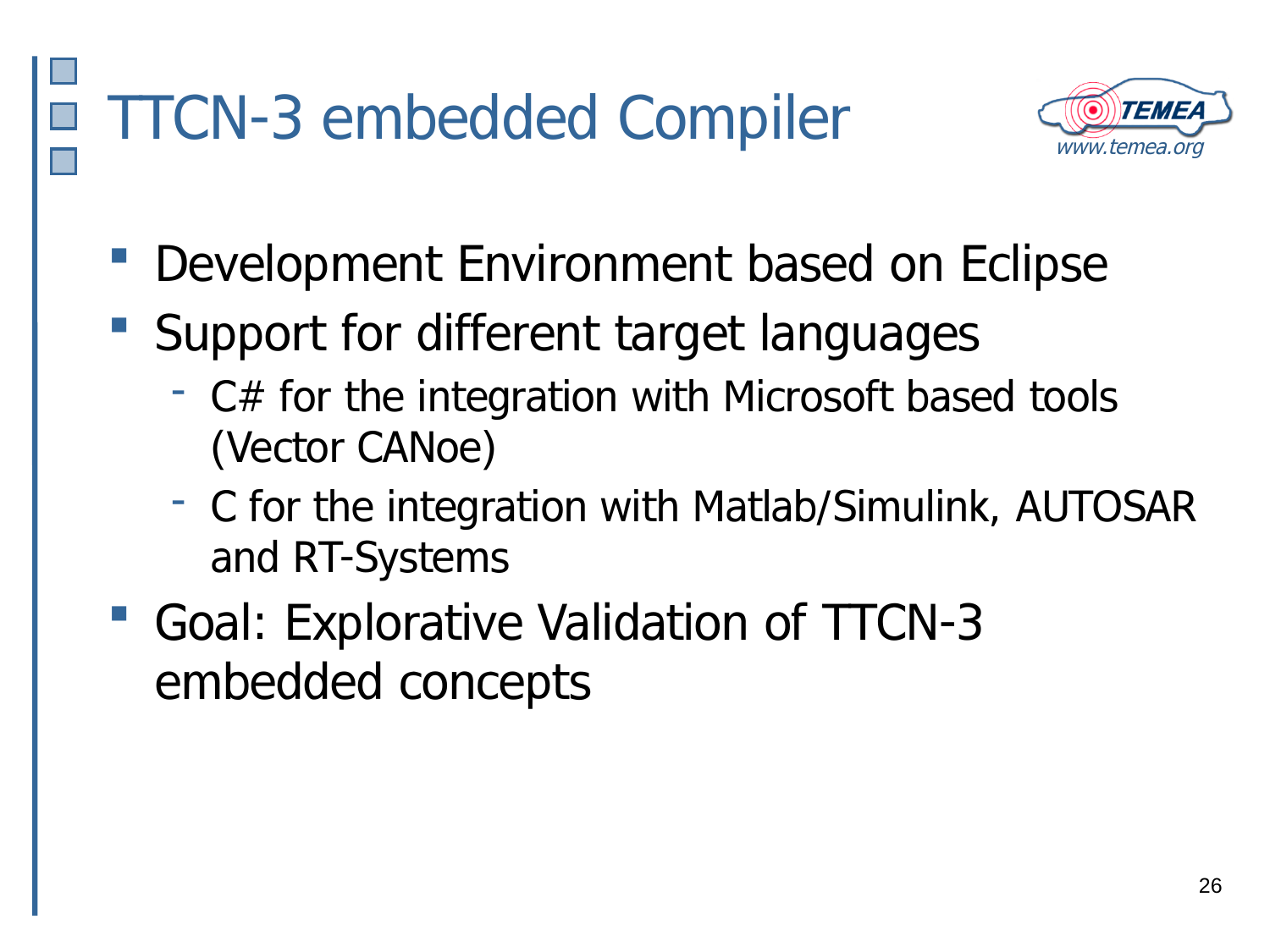

# TTCN-3 embedded Compiler
Development Environment based on Eclipse
Support for different target languages
C# for the integration with Microsoft based tools (Vector CANoe)
C for the integration with Matlab/Simulink, AUTOSAR and RT-Systems
Goal: Explorative Validation of TTCN-3 embedded concepts
26